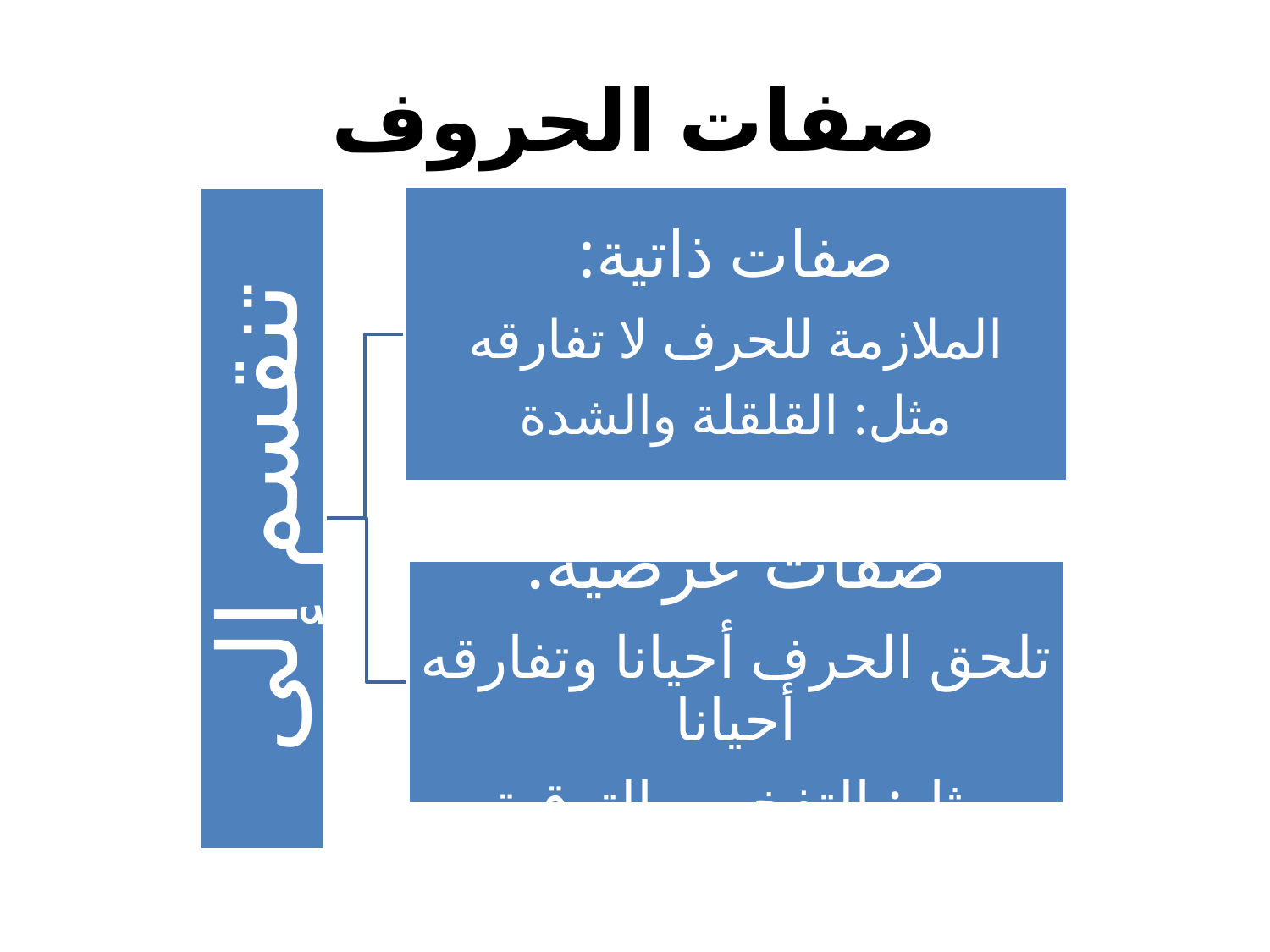

# صفات الحروف

تنقسم إلى
صفات ذاتية:
الملازمة للحرف لا تفارقه
مثل: القلقلة والشدة
صفات عرضية:
تلحق الحرف أحيانا وتفارقه أحيانا
مثل: التفخيم والترقيق